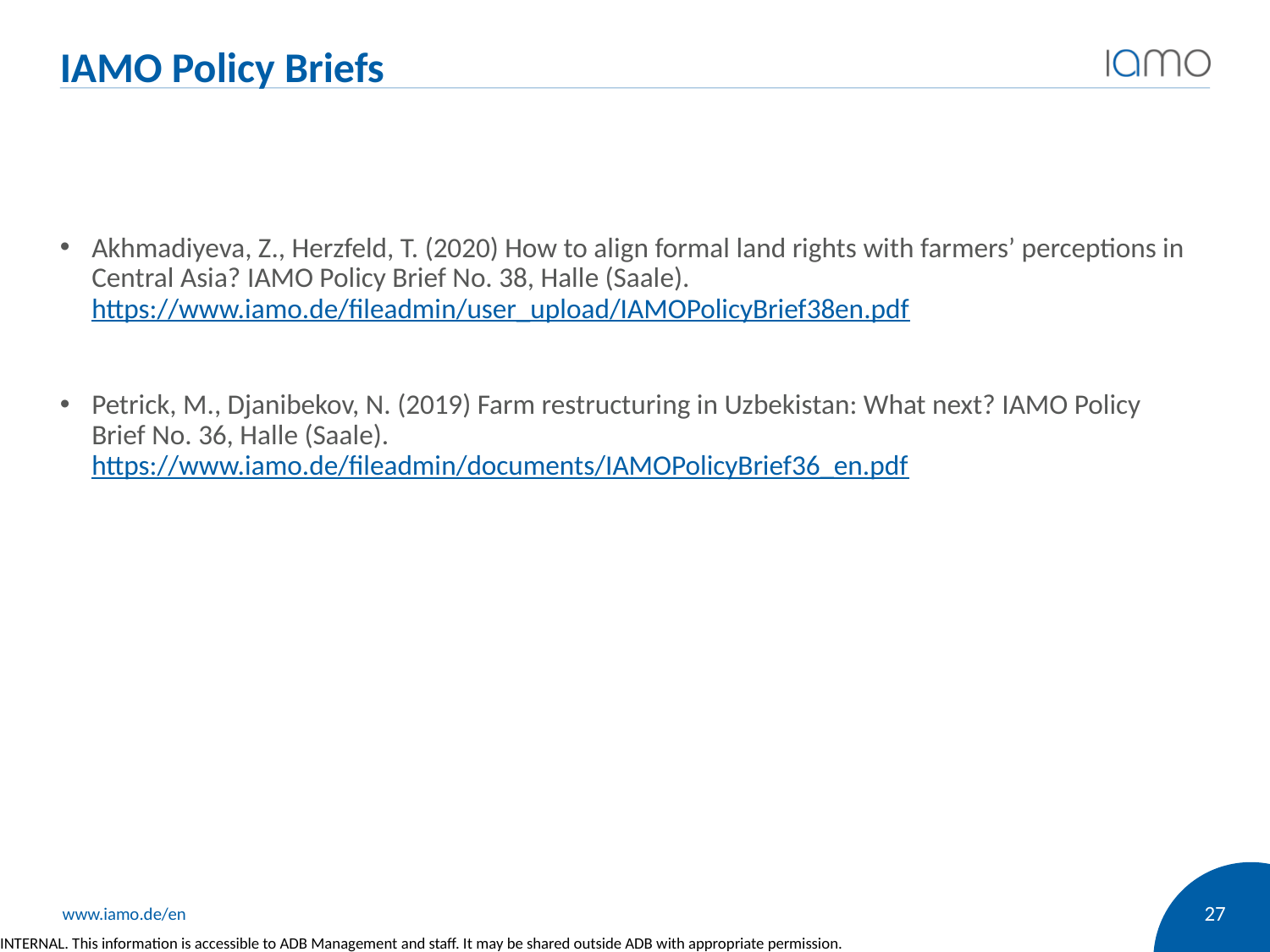

# IAMO Policy Briefs
Akhmadiyeva, Z., Herzfeld, T. (2020) How to align formal land rights with farmers’ perceptions in Central Asia? IAMO Policy Brief No. 38, Halle (Saale). https://www.iamo.de/fileadmin/user_upload/IAMOPolicyBrief38en.pdf

Petrick, M., Djanibekov, N. (2019) Farm restructuring in Uzbekistan: What next? IAMO Policy Brief No. 36, Halle (Saale). https://www.iamo.de/fileadmin/documents/IAMOPolicyBrief36_en.pdf

27